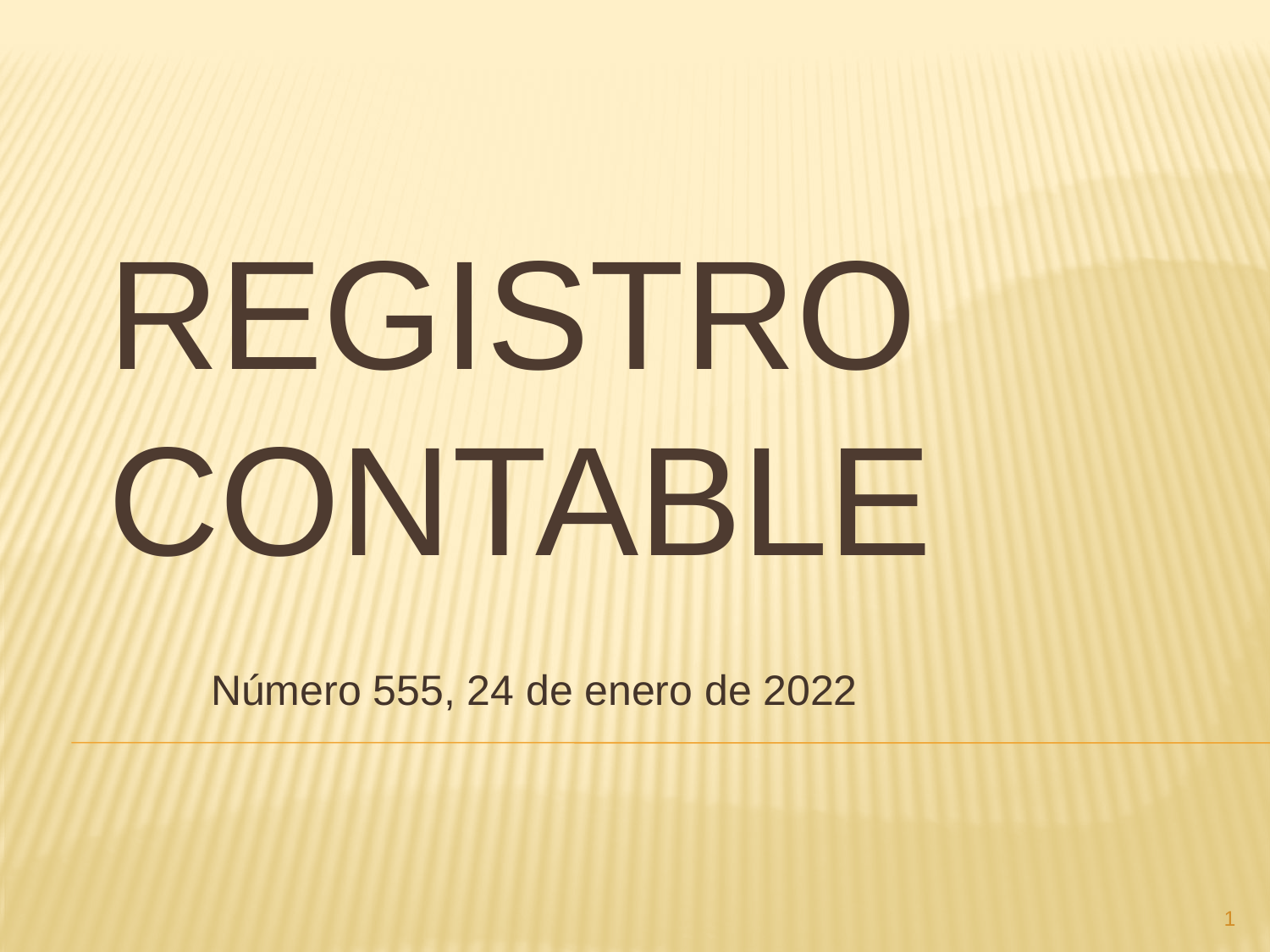

# Registro contable
Número 555, 24 de enero de 2022
1